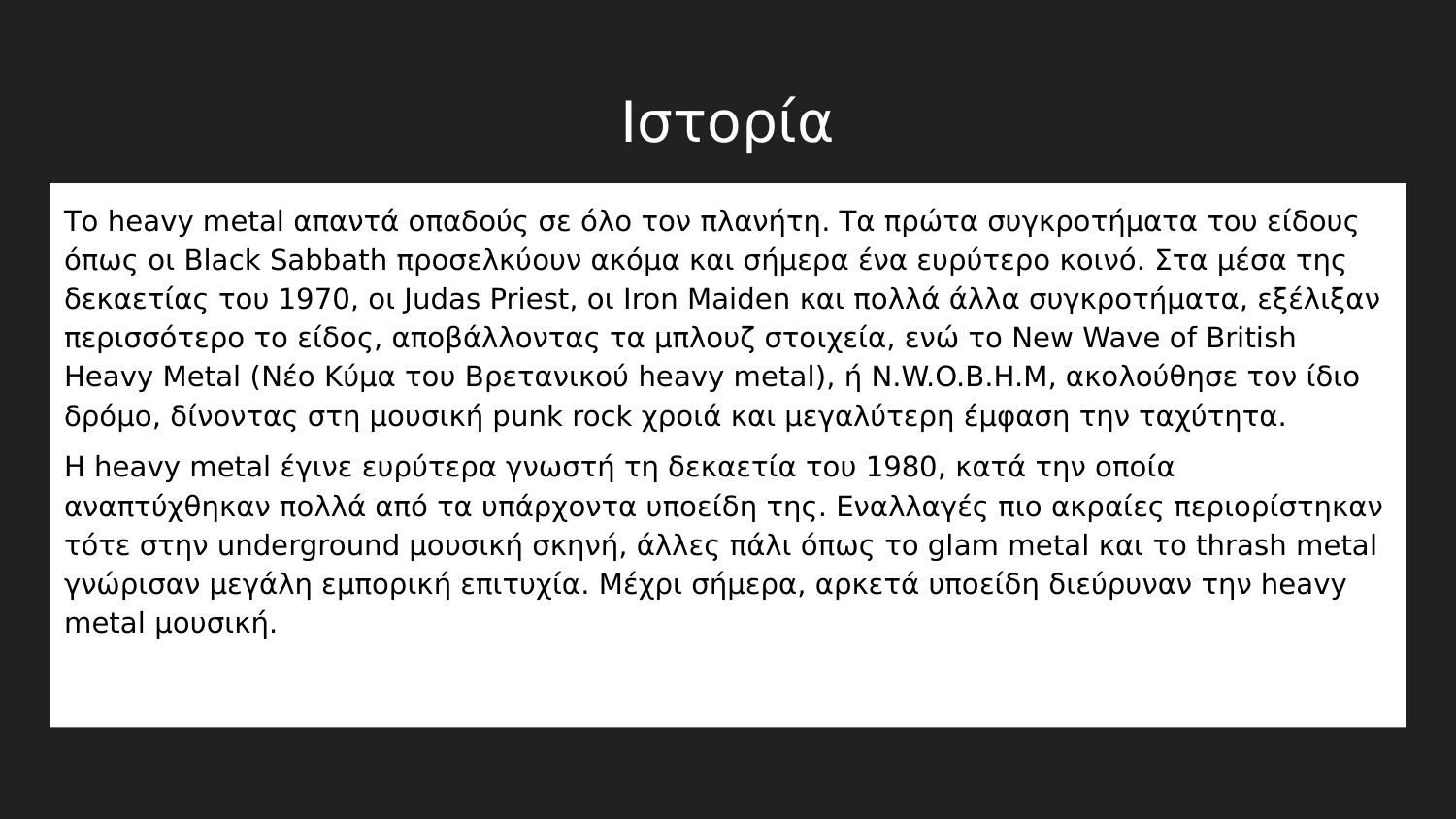

# Ιστορία
Το heavy metal απαντά οπαδούς σε όλο τον πλανήτη. Τα πρώτα συγκροτήματα του είδους όπως οι Black Sabbath προσελκύουν ακόμα και σήμερα ένα ευρύτερο κοινό. Στα μέσα της δεκαετίας του 1970, οι Judas Priest, οι Iron Maiden και πολλά άλλα συγκροτήματα, εξέλιξαν περισσότερο το είδος, αποβάλλοντας τα μπλουζ στοιχεία, ενώ το New Wave of British Heavy Metal (Νέο Κύμα του Βρετανικού heavy metal), ή N.W.O.B.H.M, ακολούθησε τον ίδιο δρόμο, δίνοντας στη μουσική punk rock χροιά και μεγαλύτερη έμφαση την ταχύτητα.
Η heavy metal έγινε ευρύτερα γνωστή τη δεκαετία του 1980, κατά την οποία αναπτύχθηκαν πολλά από τα υπάρχοντα υποείδη της. Εναλλαγές πιο ακραίες περιορίστηκαν τότε στην underground μουσική σκηνή, άλλες πάλι όπως το glam metal και το thrash metal γνώρισαν μεγάλη εμπορική επιτυχία. Μέχρι σήμερα, αρκετά υποείδη διεύρυναν την heavy metal μουσική.